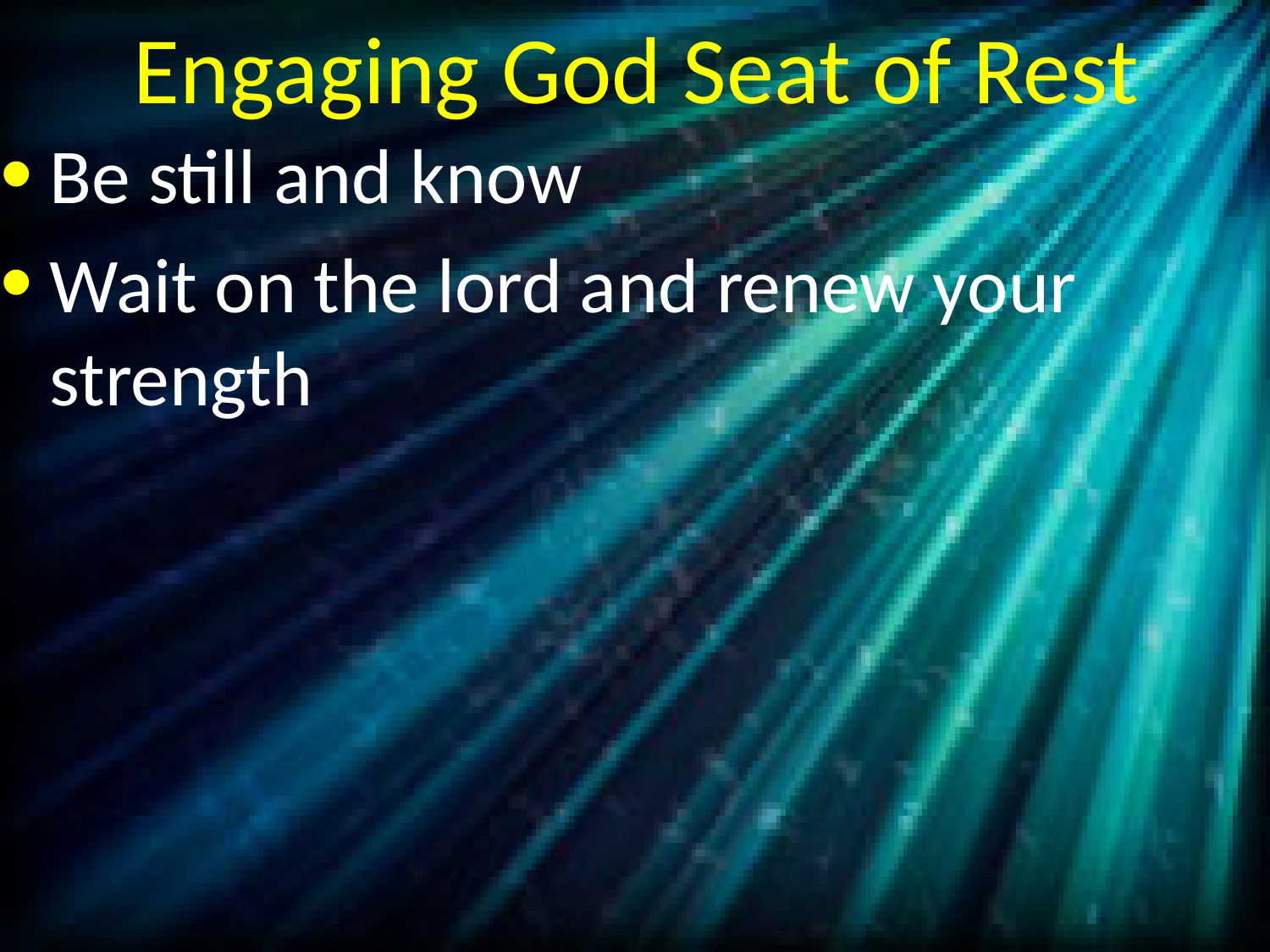

# Engaging God Seat of Rest
Be still and know
Wait on the lord and renew your strength